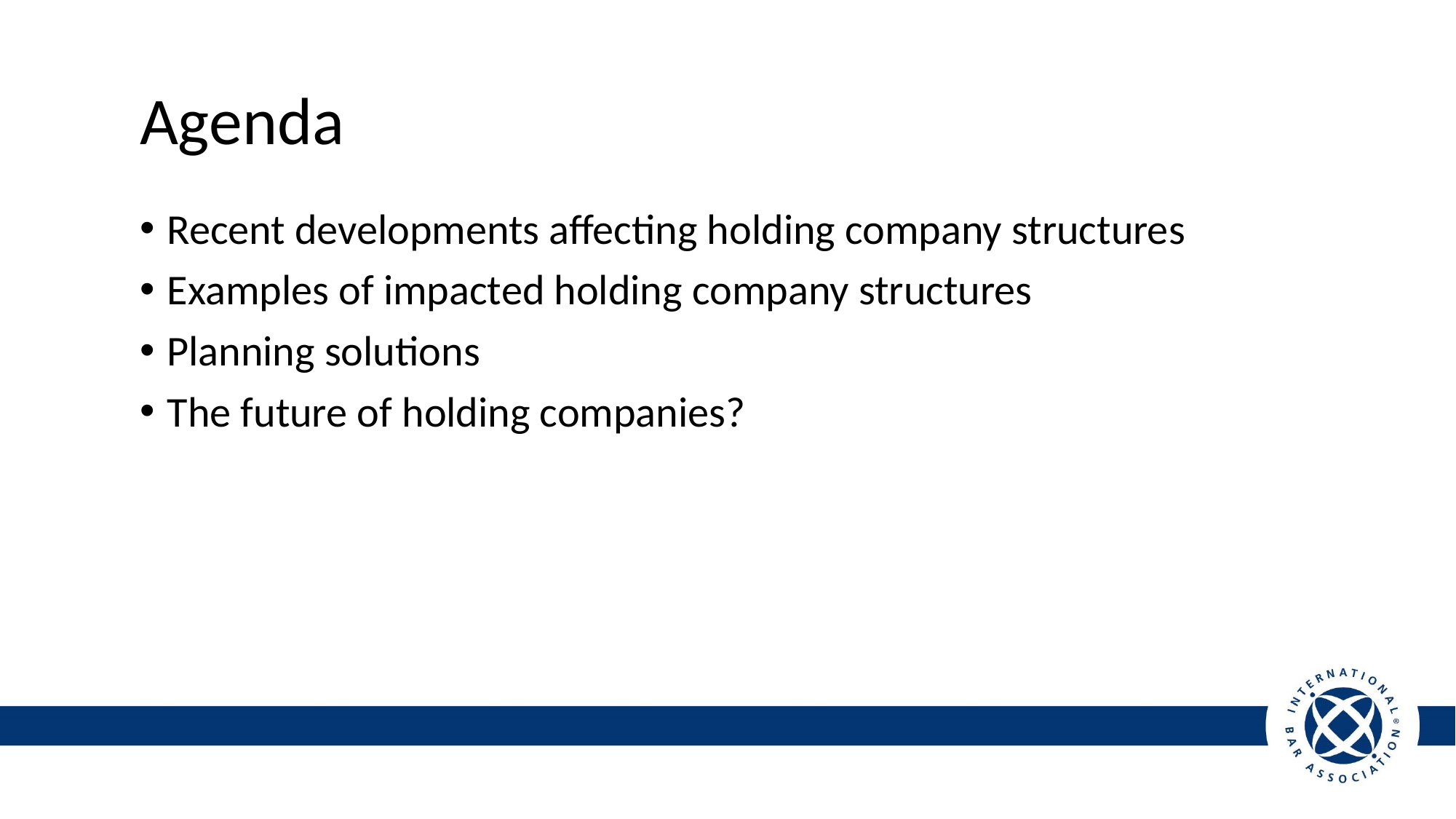

Agenda
Recent developments affecting holding company structures
Examples of impacted holding company structures
Planning solutions
The future of holding companies?